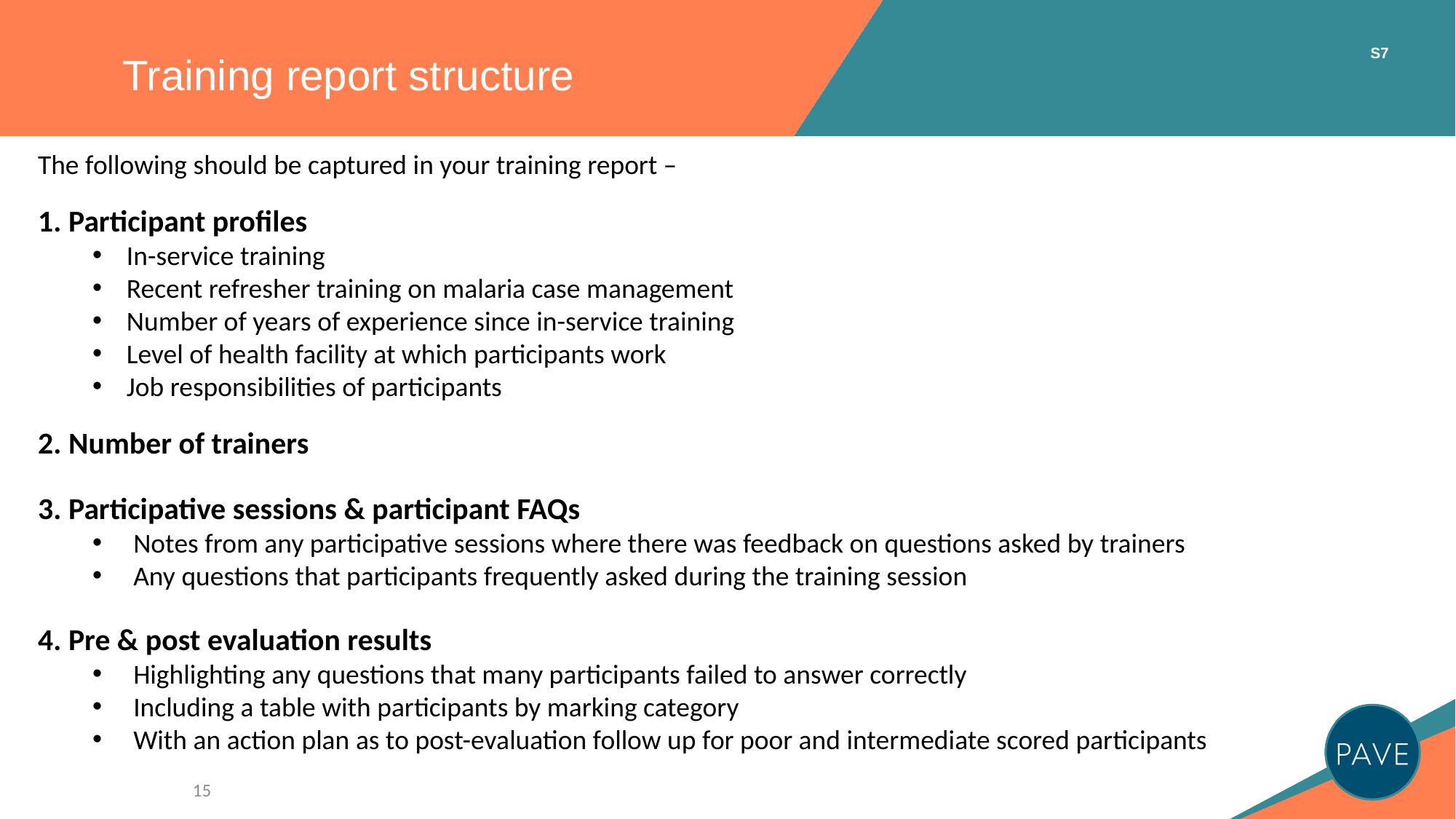

# Training report structure
S7

The following should be captured in your training report –

1. Participant profiles
In-service training
Recent refresher training on malaria case management
Number of years of experience since in-service training
Level of health facility at which participants work
Job responsibilities of participants

2. Number of trainers

3. Participative sessions & participant FAQs
Notes from any participative sessions where there was feedback on questions asked by trainers
Any questions that participants frequently asked during the training session

4. Pre & post evaluation results
Highlighting any questions that many participants failed to answer correctly
Including a table with participants by marking category
With an action plan as to post-evaluation follow up for poor and intermediate scored participants
15